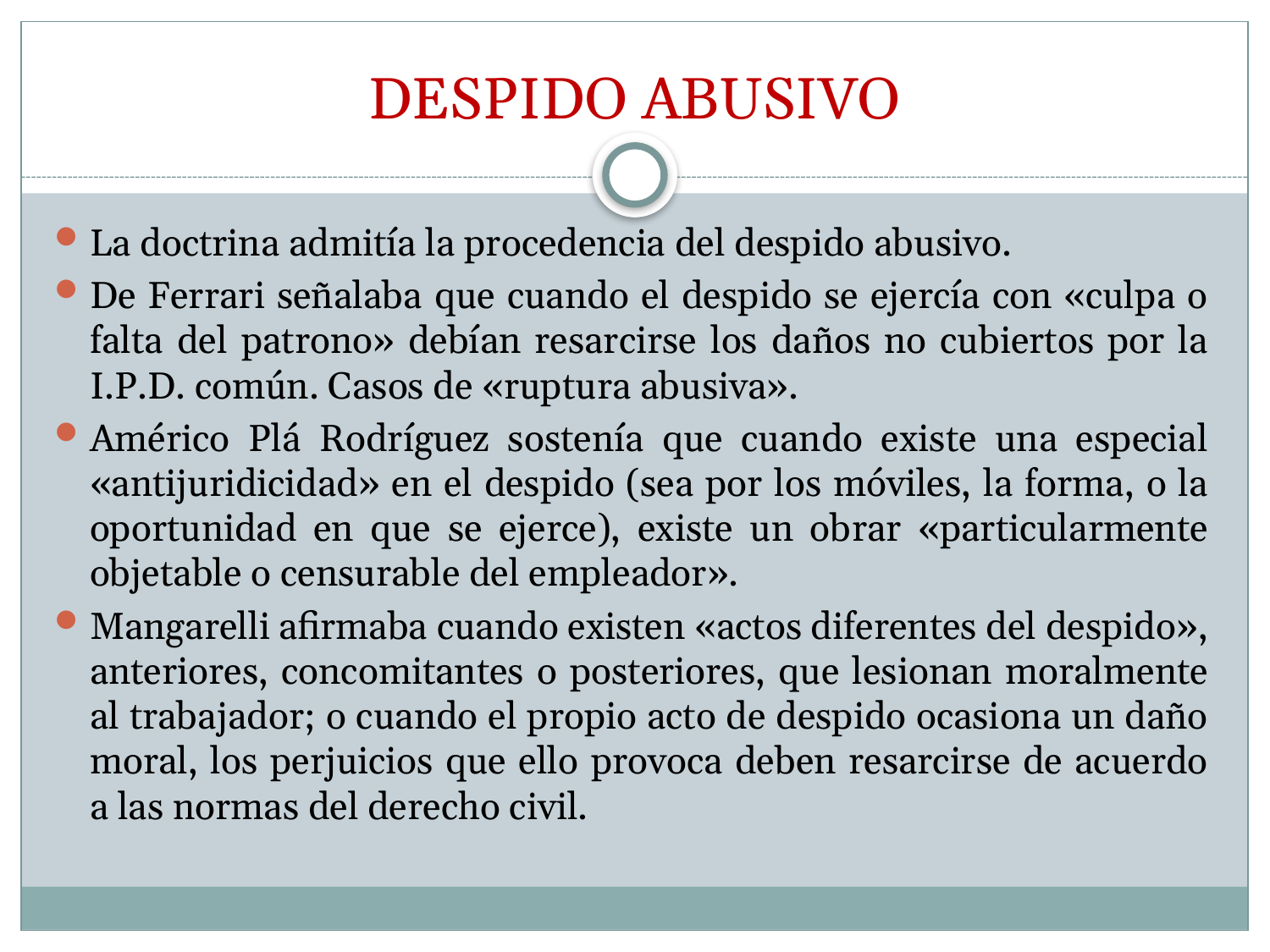

# DESPIDO ABUSIVO
La doctrina admitía la procedencia del despido abusivo.
De Ferrari señalaba que cuando el despido se ejercía con «culpa o falta del patrono» debían resarcirse los daños no cubiertos por la I.P.D. común. Casos de «ruptura abusiva».
Américo Plá Rodríguez sostenía que cuando existe una especial «antijuridicidad» en el despido (sea por los móviles, la forma, o la oportunidad en que se ejerce), existe un obrar «particularmente objetable o censurable del empleador».
Mangarelli afirmaba cuando existen «actos diferentes del despido», anteriores, concomitantes o posteriores, que lesionan moralmente al trabajador; o cuando el propio acto de despido ocasiona un daño moral, los perjuicios que ello provoca deben resarcirse de acuerdo a las normas del derecho civil.